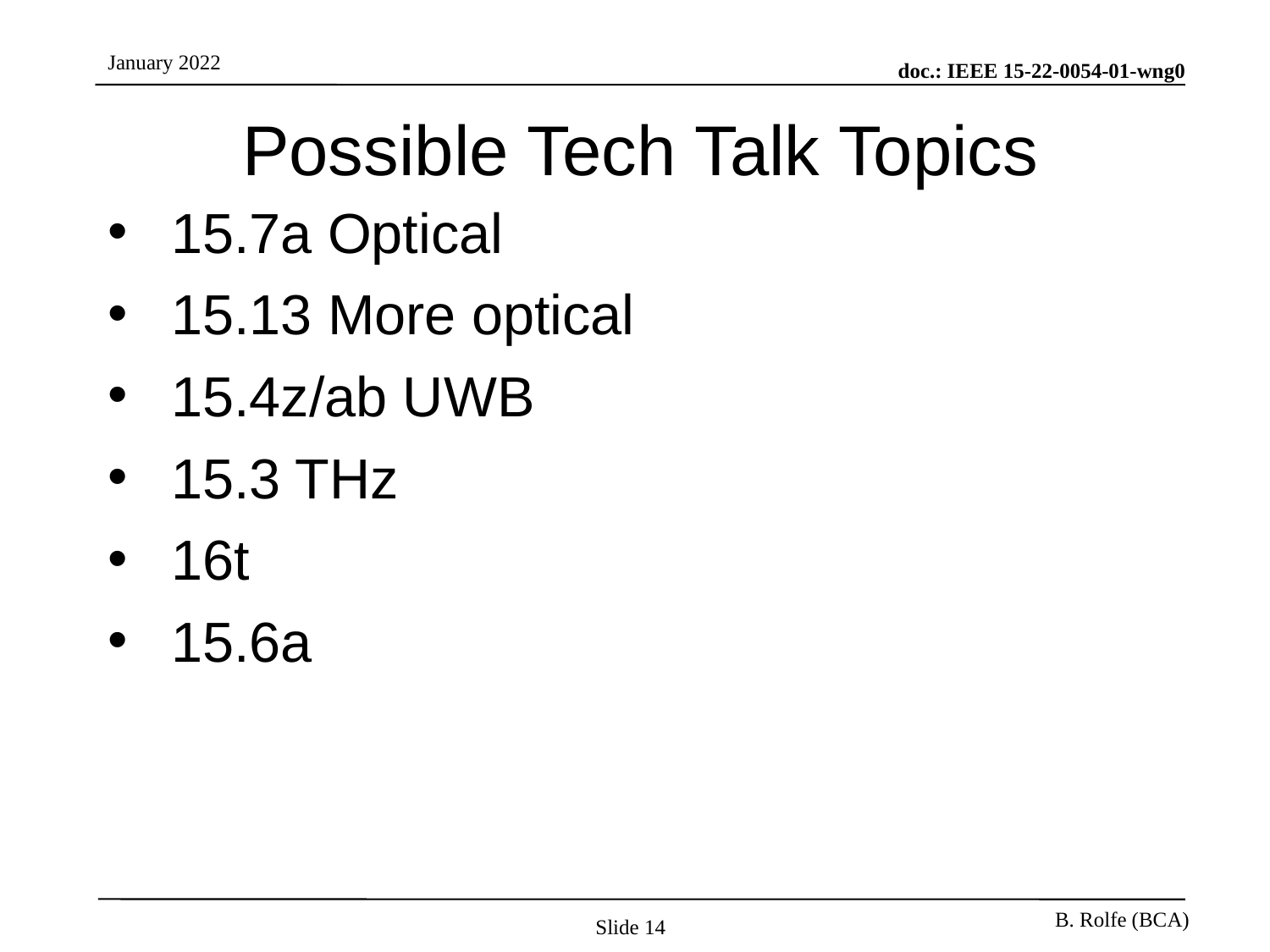

# Possible Tech Talk Topics
15.7a Optical
15.13 More optical
15.4z/ab UWB
15.3 THz
16t
15.6a

Slide 14